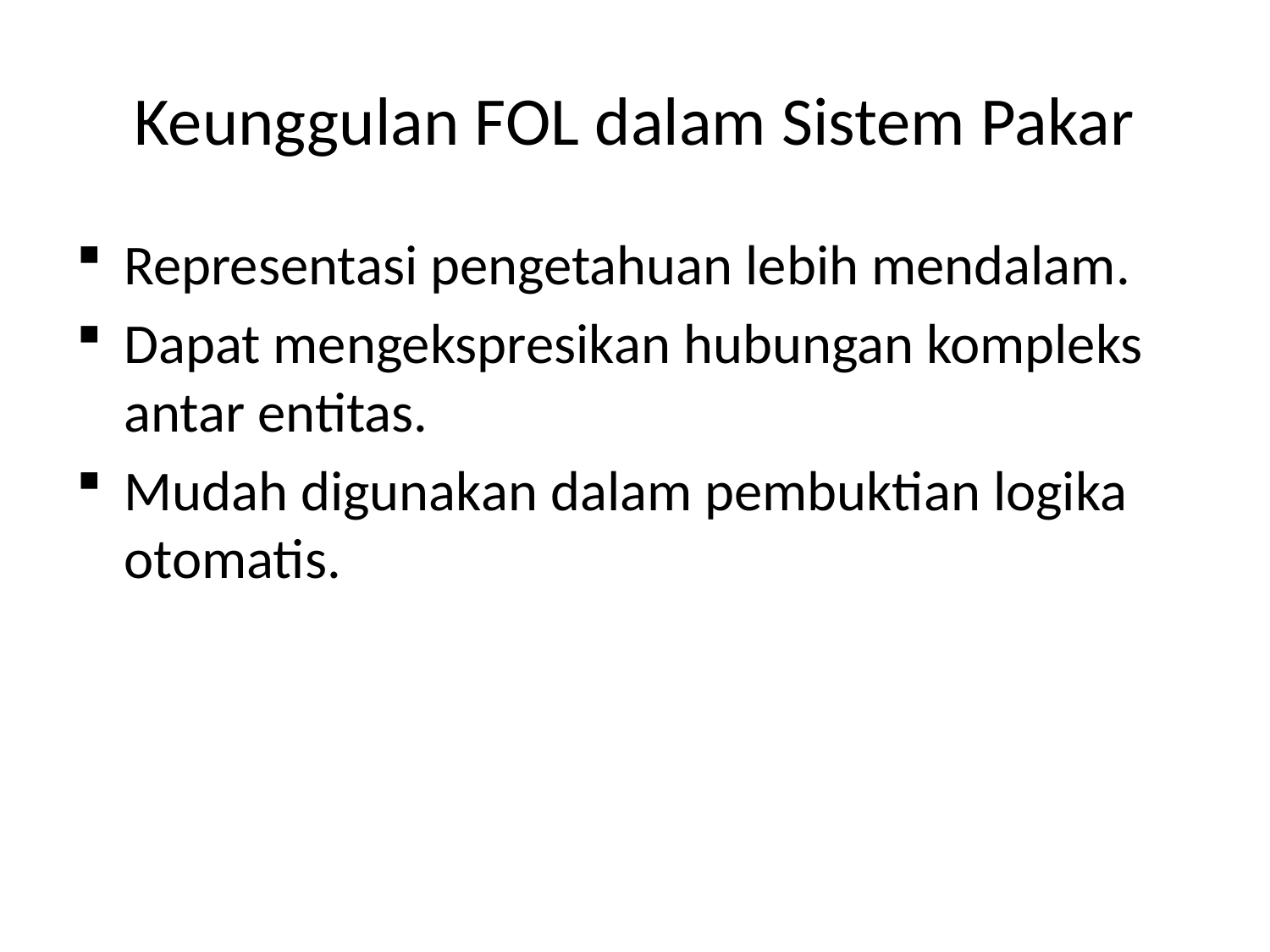

# Keunggulan FOL dalam Sistem Pakar
Representasi pengetahuan lebih mendalam.
Dapat mengekspresikan hubungan kompleks antar entitas.
Mudah digunakan dalam pembuktian logika otomatis.